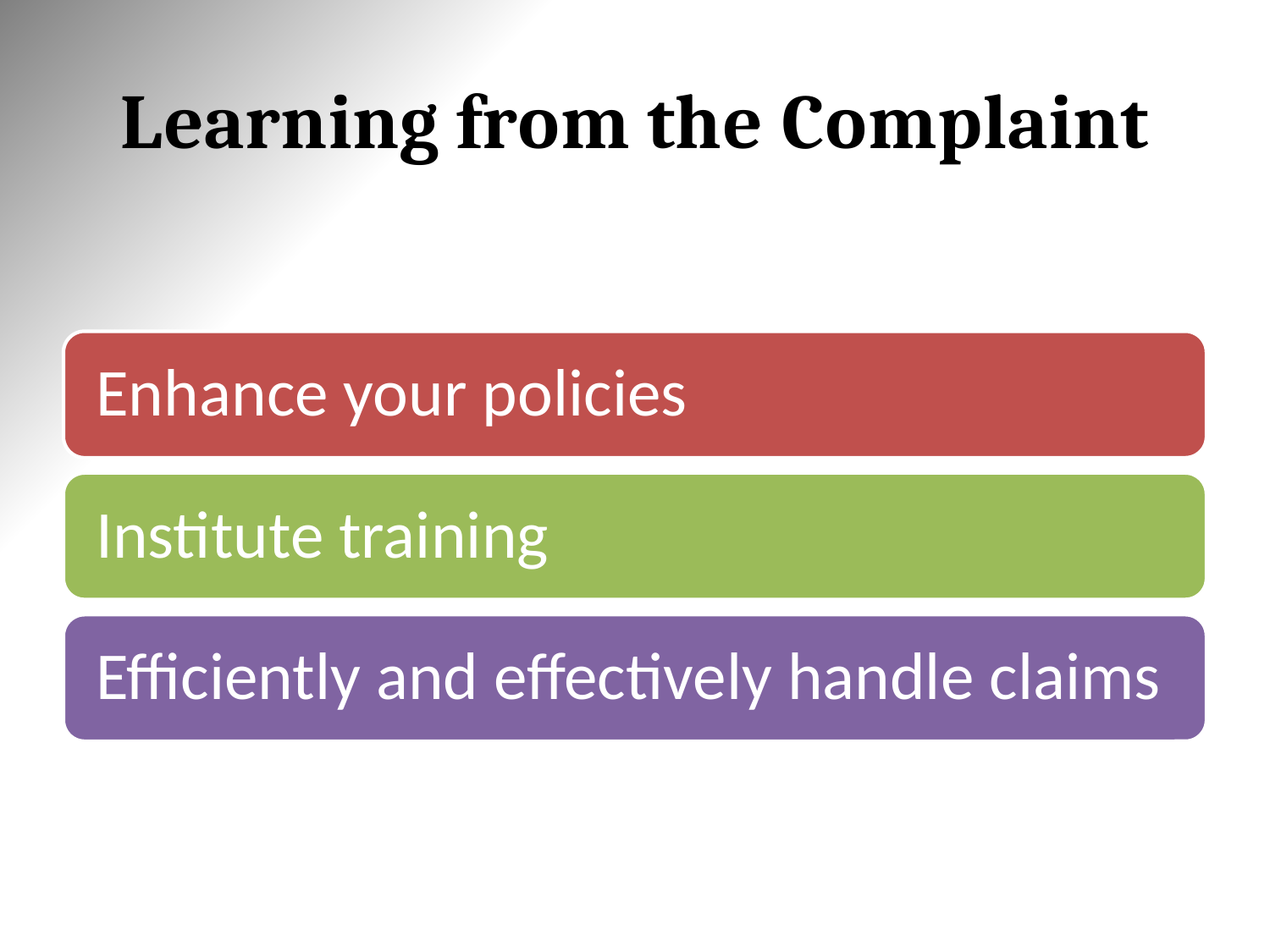

# Learning from the Complaint
Enhance your policies
Institute training
Efficiently and effectively handle claims